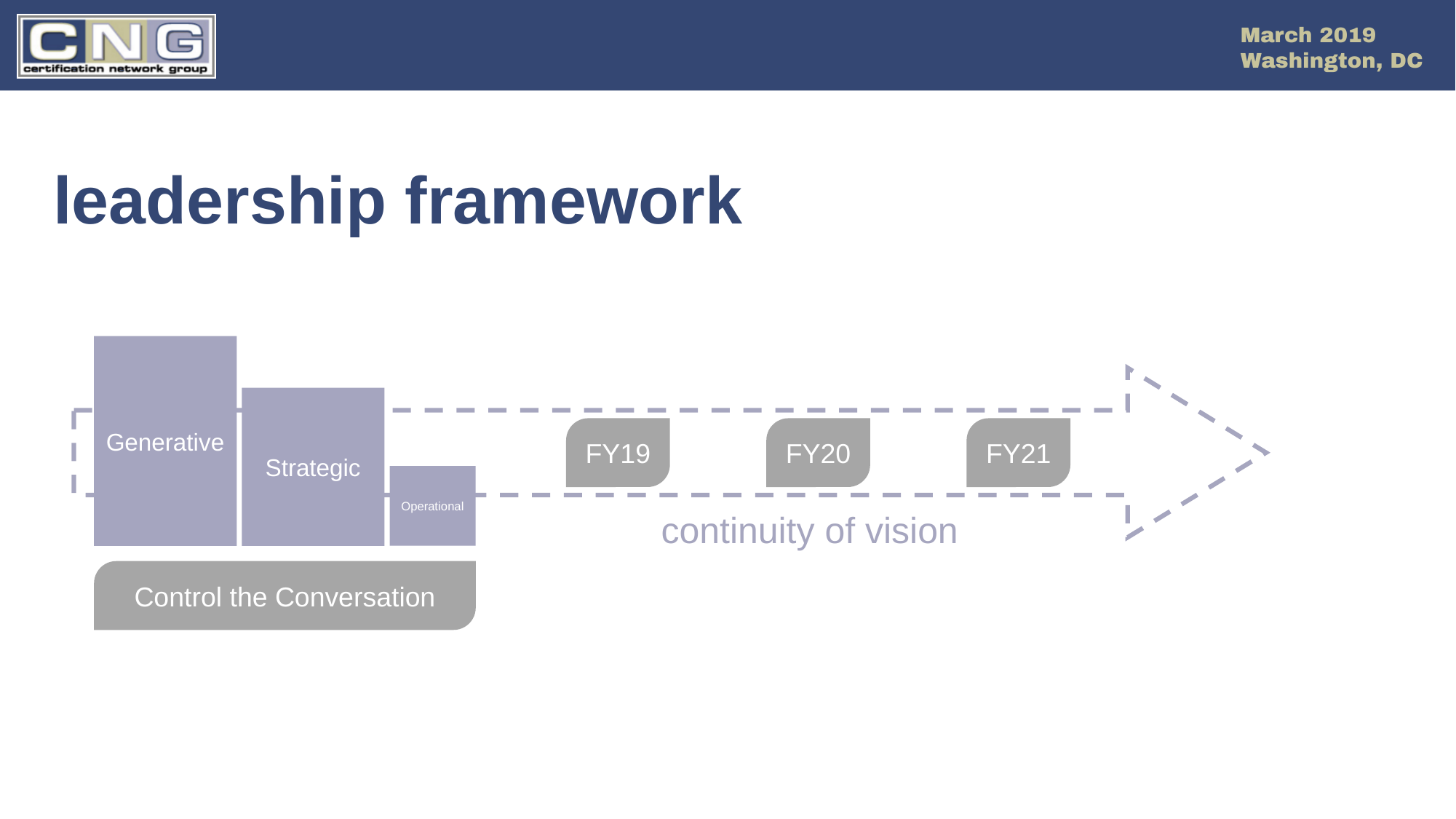

# leadership framework
Generative

Strategic
FY21
FY20
FY19
Operational
continuity of vision
Control the Conversation